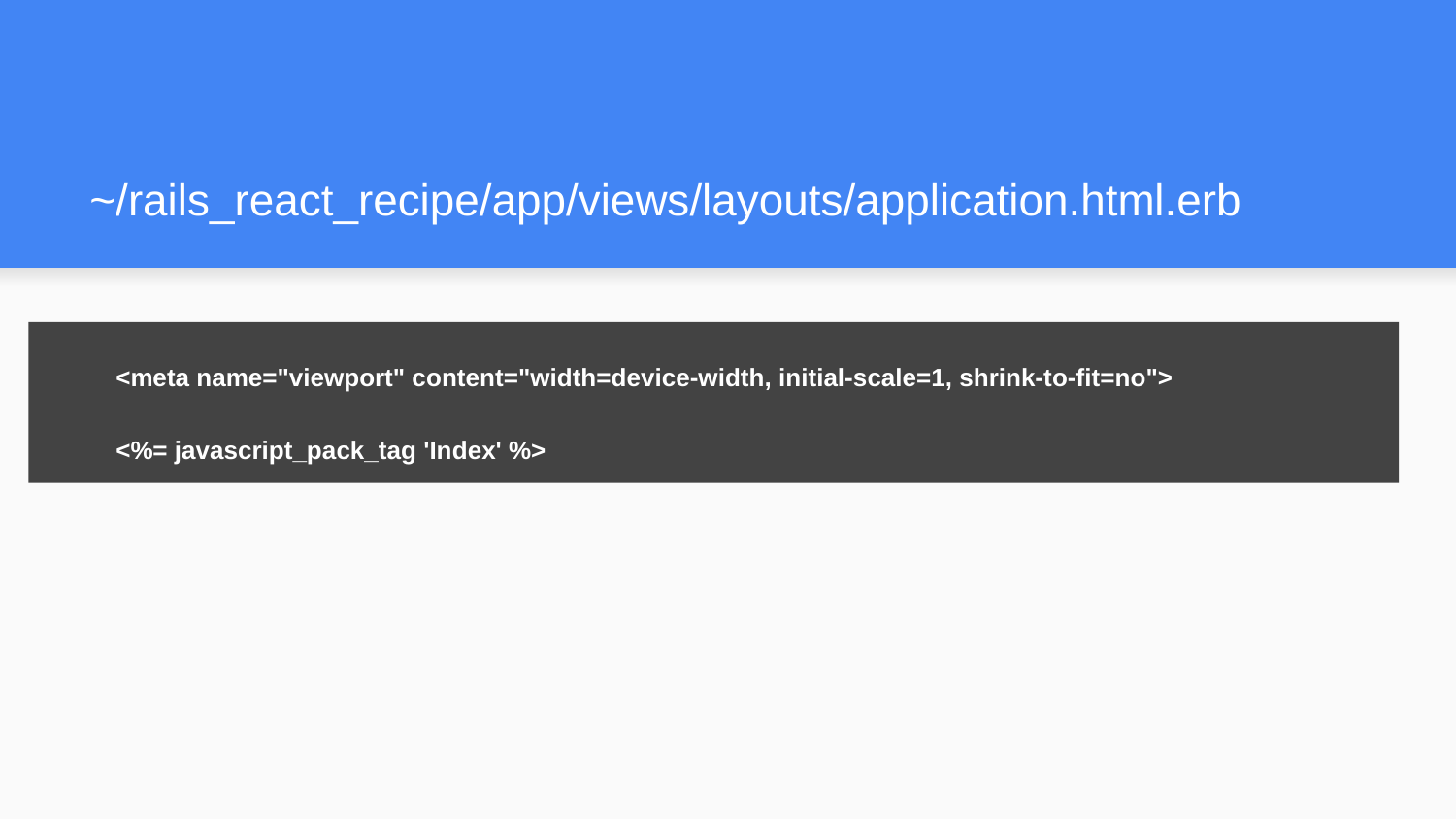

# ~/rails_react_recipe/app/views/layouts/application.html.erb

<meta name="viewport" content="width=device-width, initial-scale=1, shrink-to-fit=no">

<%= javascript_pack_tag 'Index' %>